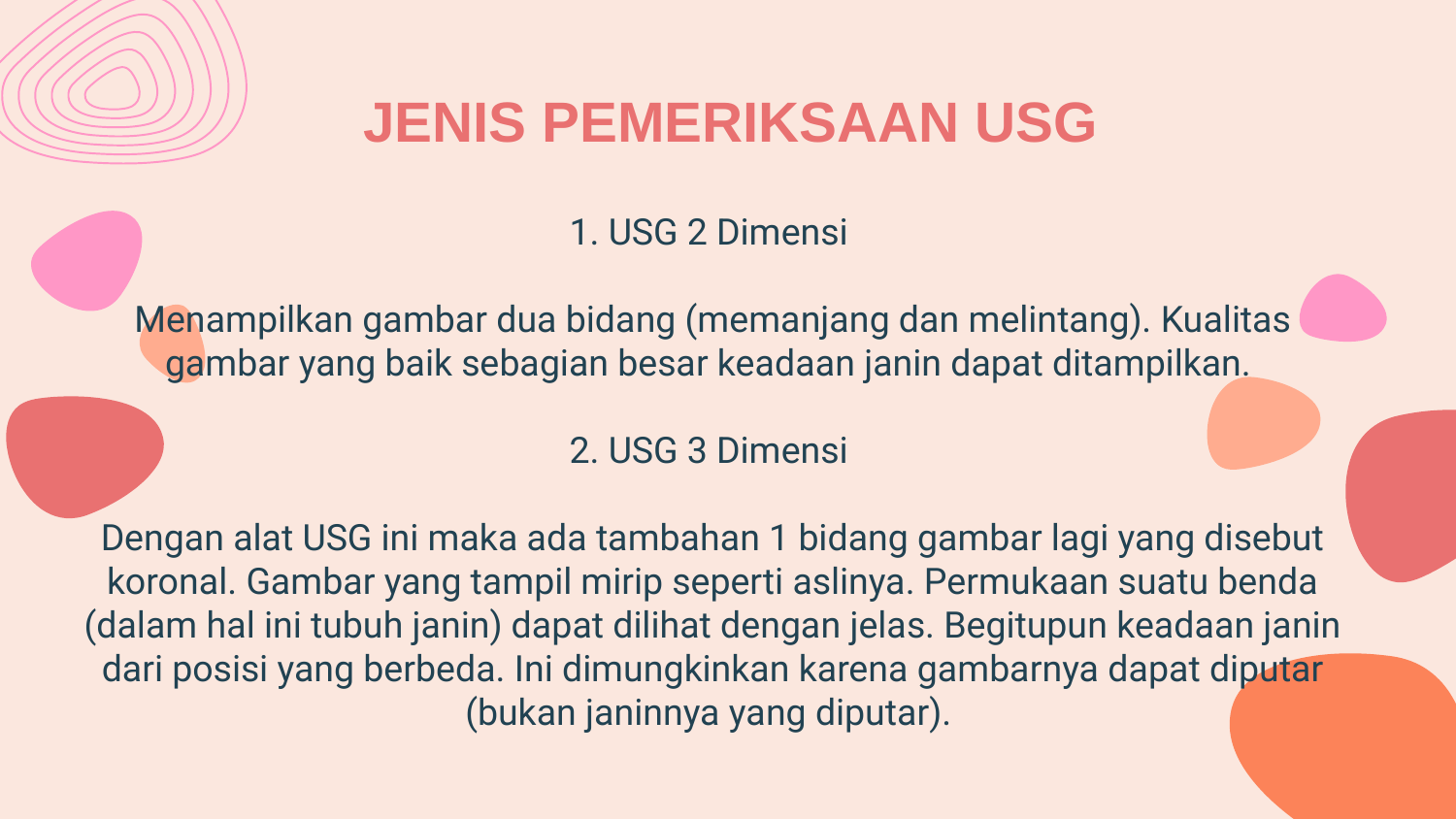

# JENIS PEMERIKSAAN USG
1. USG 2 Dimensi
Menampilkan gambar dua bidang (memanjang dan melintang). Kualitas gambar yang baik sebagian besar keadaan janin dapat ditampilkan.
2. USG 3 Dimensi
Dengan alat USG ini maka ada tambahan 1 bidang gambar lagi yang disebut koronal. Gambar yang tampil mirip seperti aslinya. Permukaan suatu benda (dalam hal ini tubuh janin) dapat dilihat dengan jelas. Begitupun keadaan janin dari posisi yang berbeda. Ini dimungkinkan karena gambarnya dapat diputar (bukan janinnya yang diputar).